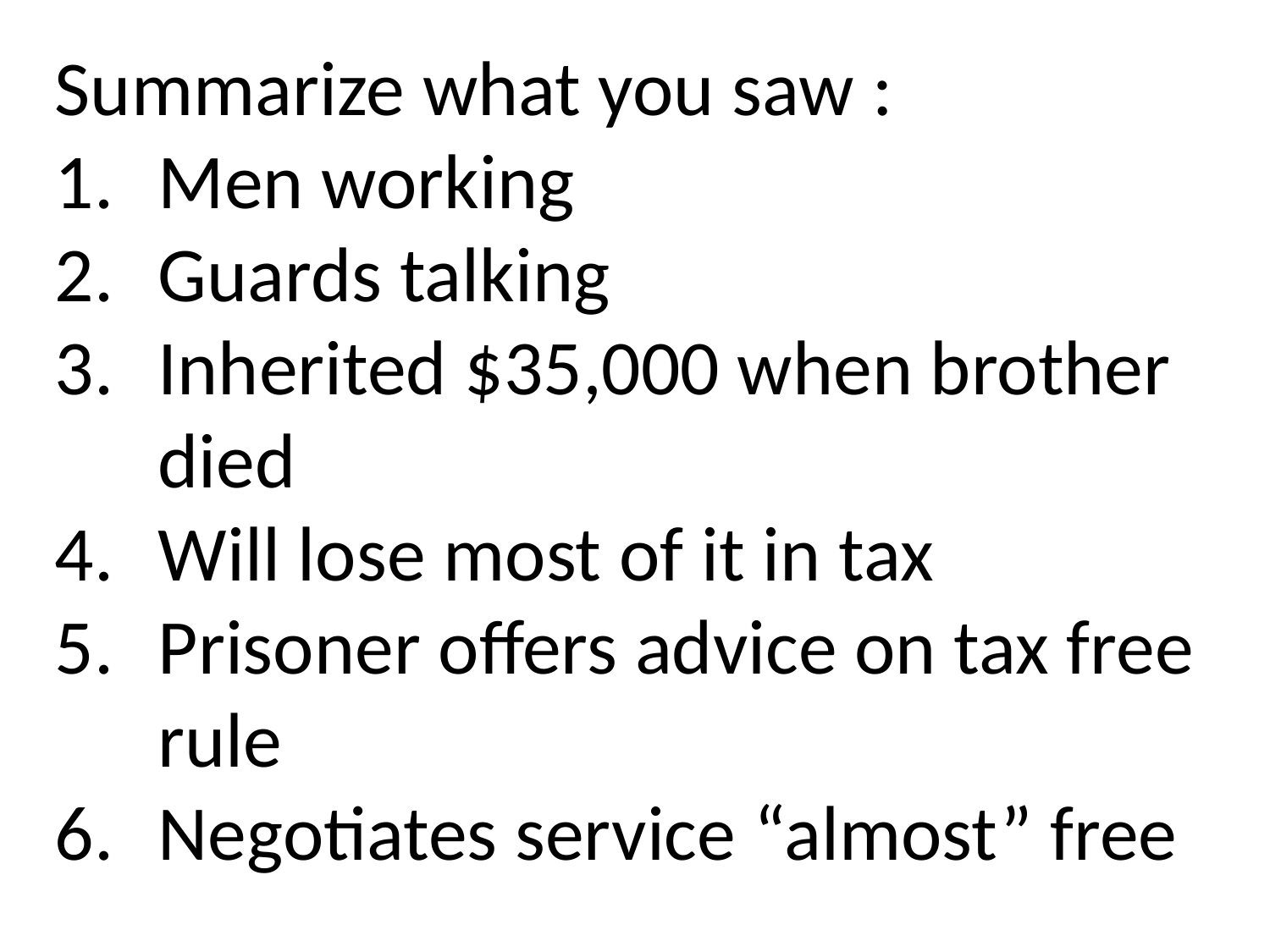

Summarize what you saw :
Men working
Guards talking
Inherited $35,000 when brother died
Will lose most of it in tax
Prisoner offers advice on tax free rule
Negotiates service “almost” free